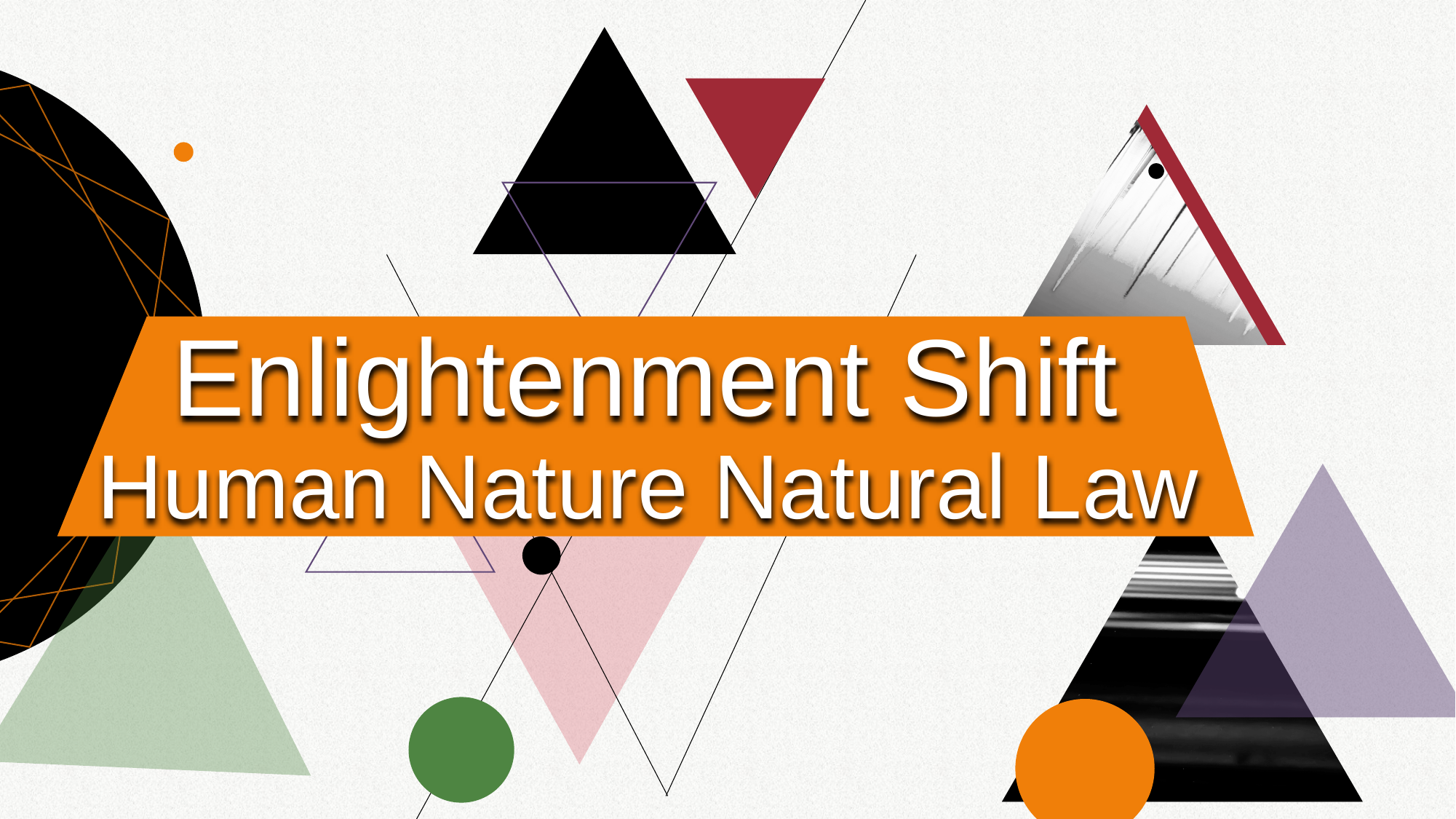

# Enlightenment Shift Human Nature Natural Law